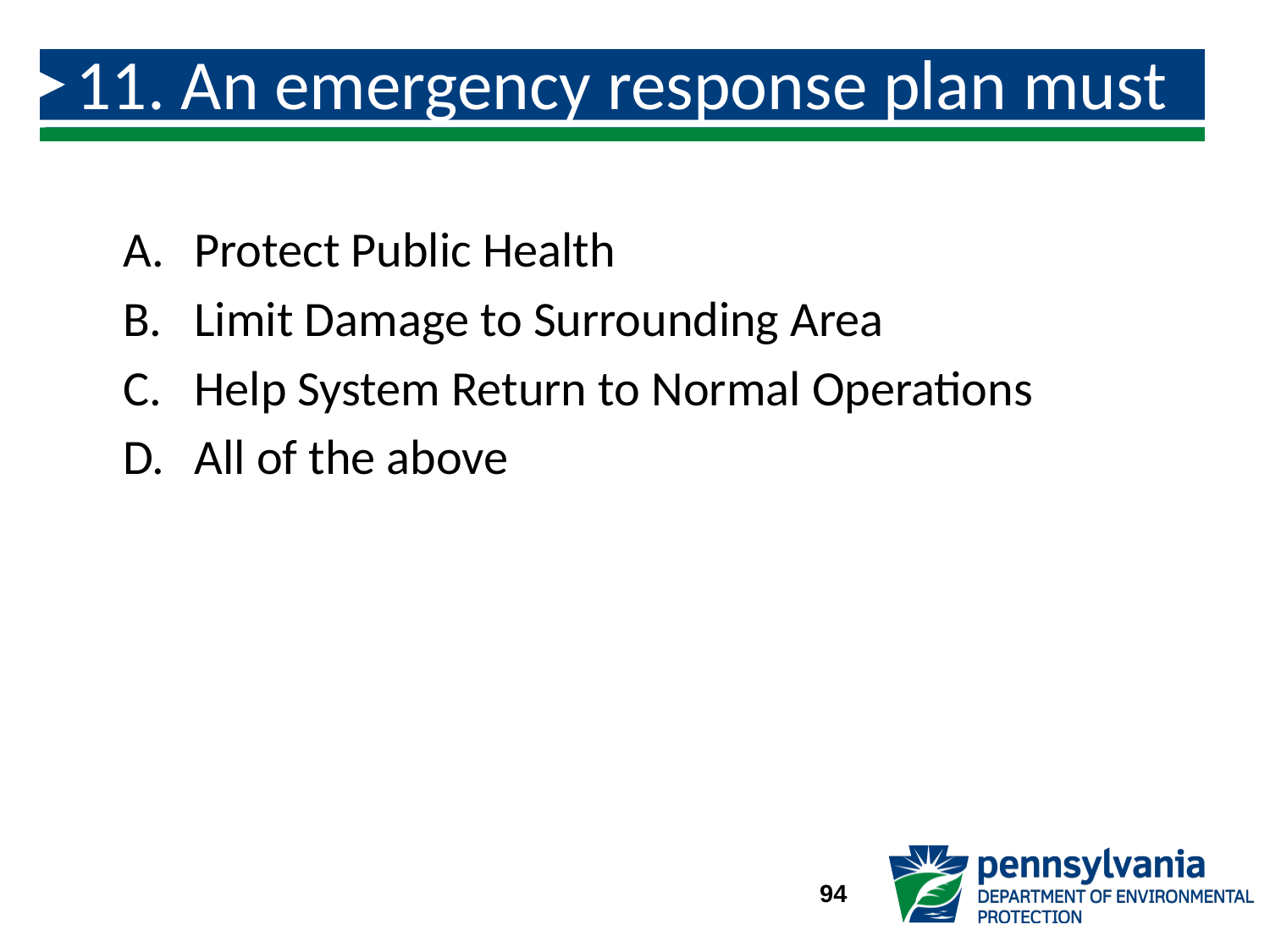

# 11. An emergency response plan must be developed to:
Protect Public Health
Limit Damage to Surrounding Area
Help System Return to Normal Operations
All of the above

94